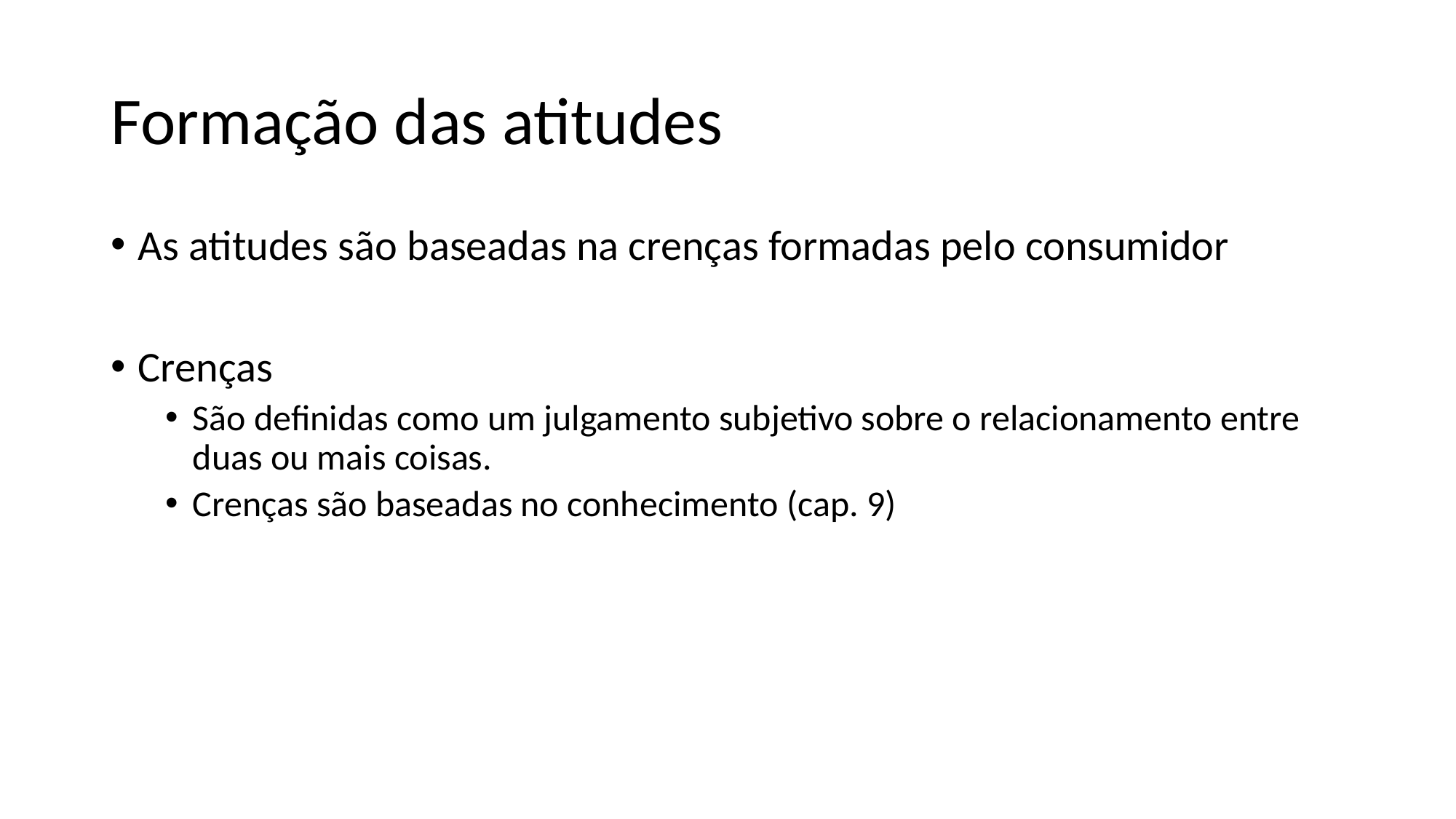

# Formação das atitudes
As atitudes são baseadas na crenças formadas pelo consumidor

Crenças
São definidas como um julgamento subjetivo sobre o relacionamento entre duas ou mais coisas.
Crenças são baseadas no conhecimento (cap. 9)